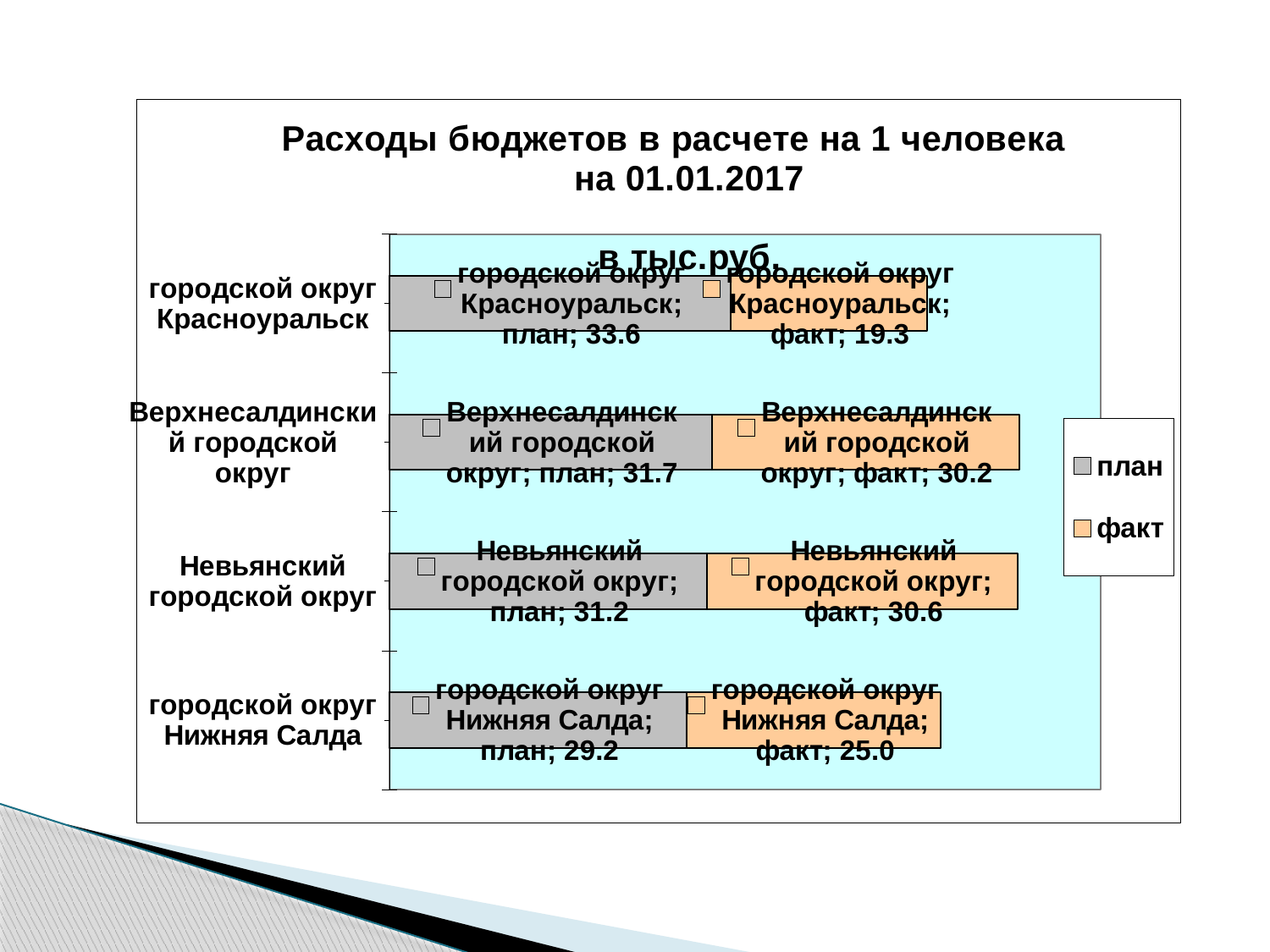

### Chart: Расходы бюджетов в расчете на 1 человека                 на 01.01.2017
                                                                             в тыс.руб.

| Category | план | факт |
|---|---|---|
| городской округ Нижняя Салда | 29.225192569098322 | 25.03398278205709 |
| Невьянский городской округ | 31.19973507427382 | 30.60838300690699 |
| Верхнесалдинский городской округ | 31.706486095140754 | 30.237213065883054 |
| городской округ Красноуральск | 33.55537052456287 | 19.317235636969194 |